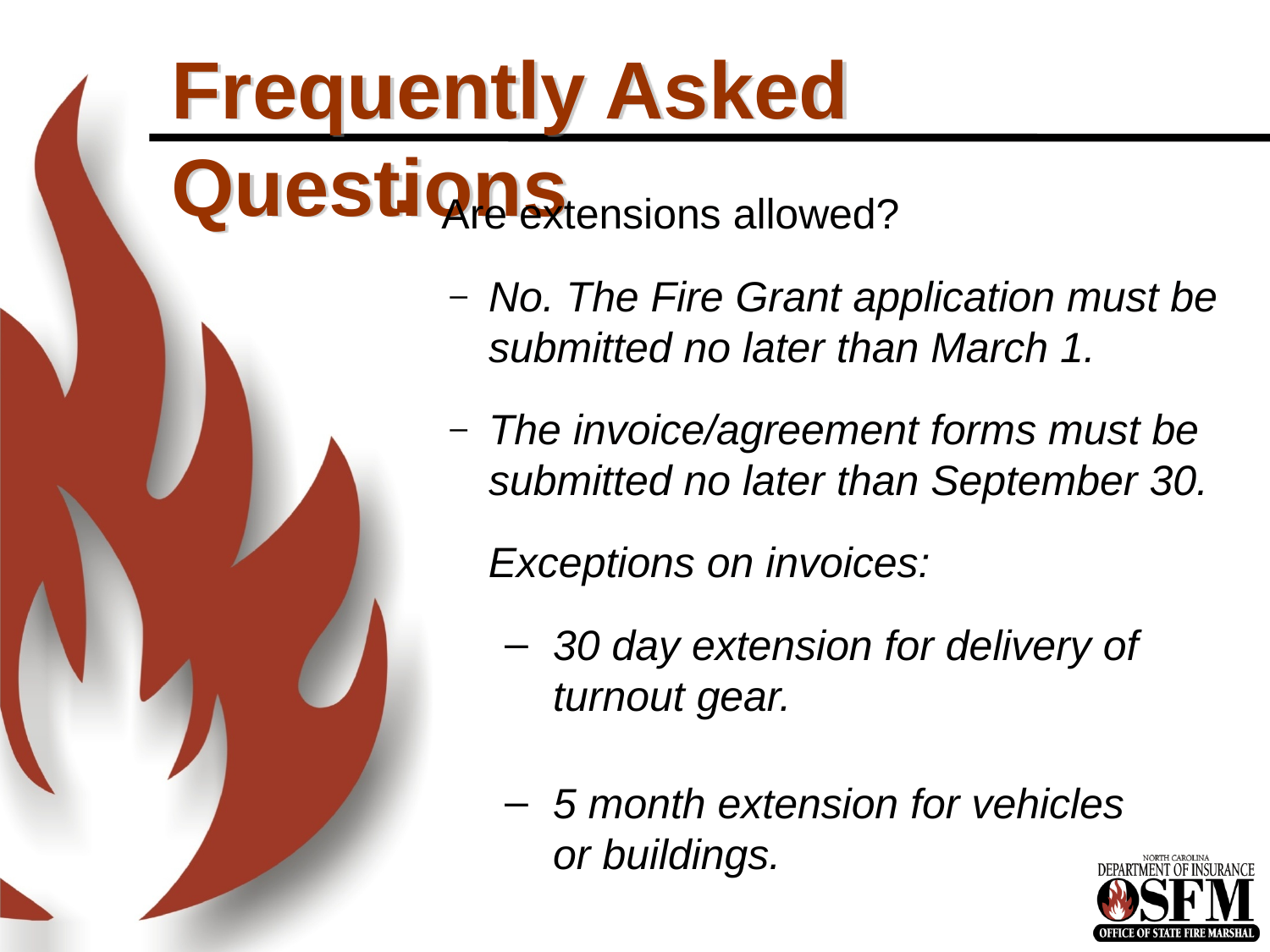

# Frequently Asked Questions
Are extensions allowed?

No. The Fire Grant application must be submitted no later than March 1.

The invoice/agreement forms must be submitted no later than September 30.

Exceptions on invoices:

30 day extension for delivery of turnout gear.

5 month extension for vehicles      or buildings.